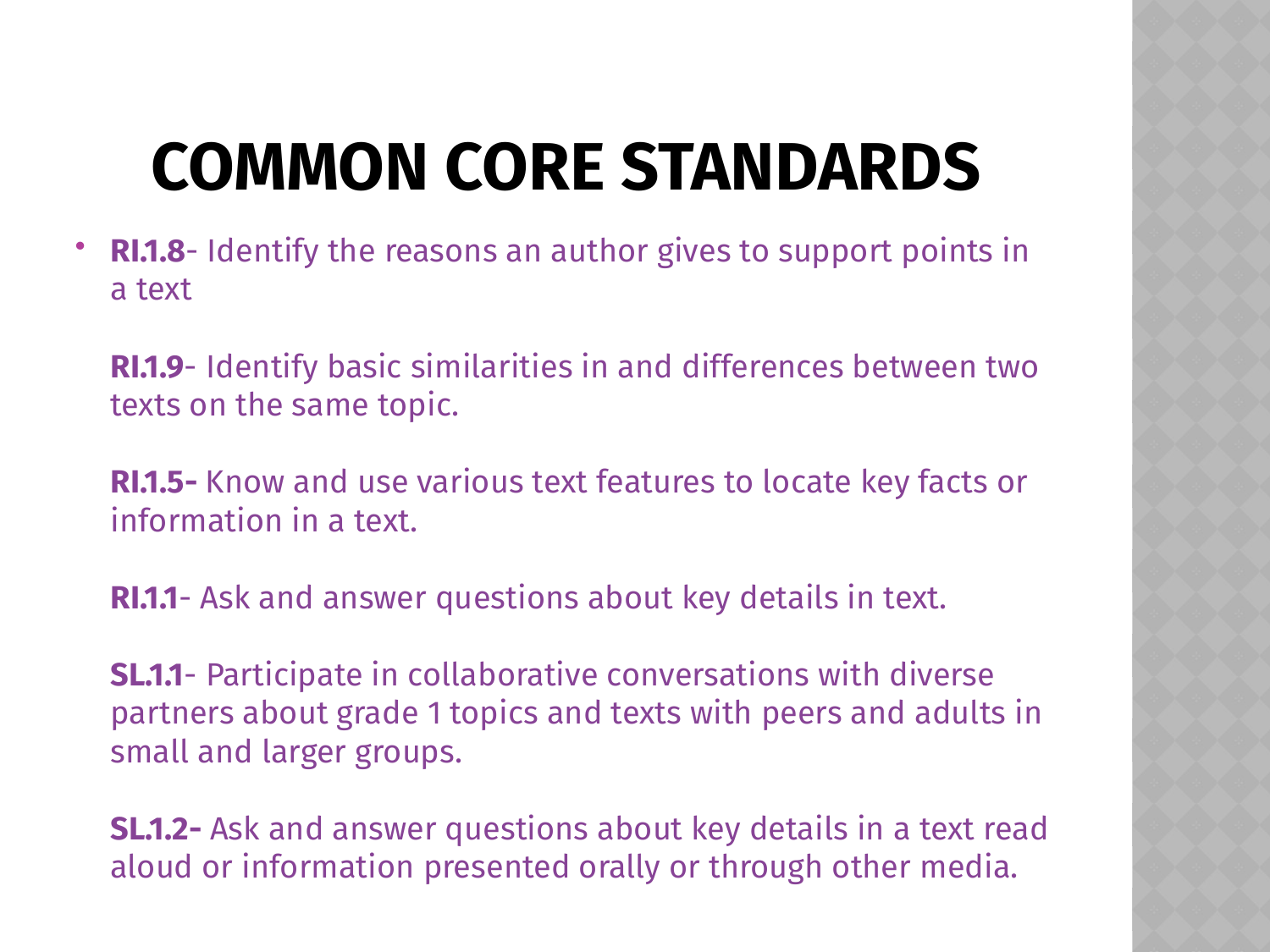

# Common Core Standards
RI.1.8- Identify the reasons an author gives to support points in a text
RI.1.9- Identify basic similarities in and differences between two texts on the same topic.
RI.1.5- Know and use various text features to locate key facts or information in a text.
RI.1.1- Ask and answer questions about key details in text.
SL.1.1- Participate in collaborative conversations with diverse partners about grade 1 topics and texts with peers and adults in small and larger groups.
SL.1.2- Ask and answer questions about key details in a text read aloud or information presented orally or through other media.